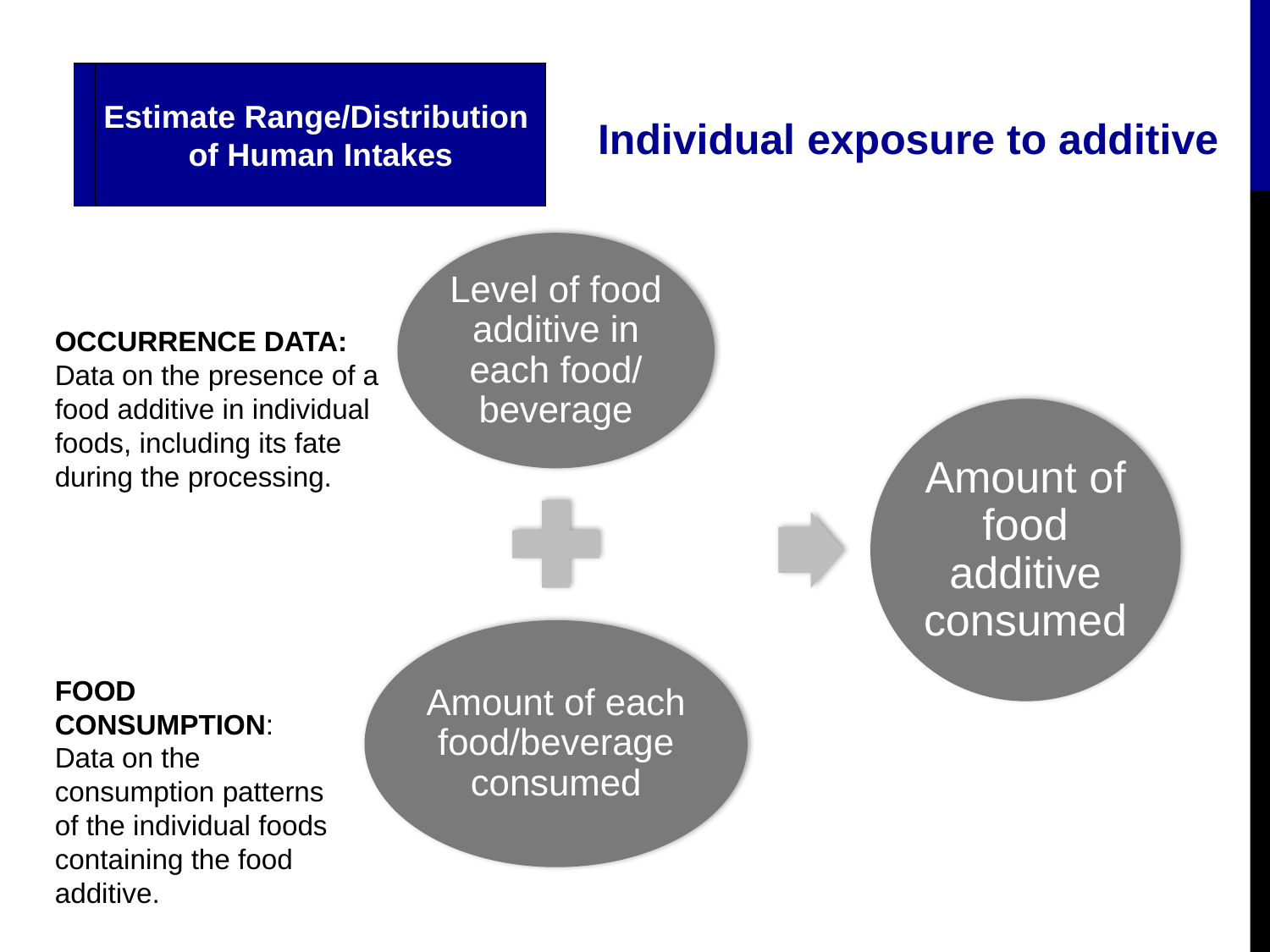

Assess Exposure
Estimate Range/Distribution
of Human Intakes
Individual exposure to additive
Level of food additive in each food/ beverage

Amount of each food/beverage consumed

Amount of food additive consumed
OCCURRENCE DATA: Data on the presence of a food additive in individual foods, including its fate during the processing.
FOOD CONSUMPTION: Data on the consumption patterns of the individual foods containing the food additive.